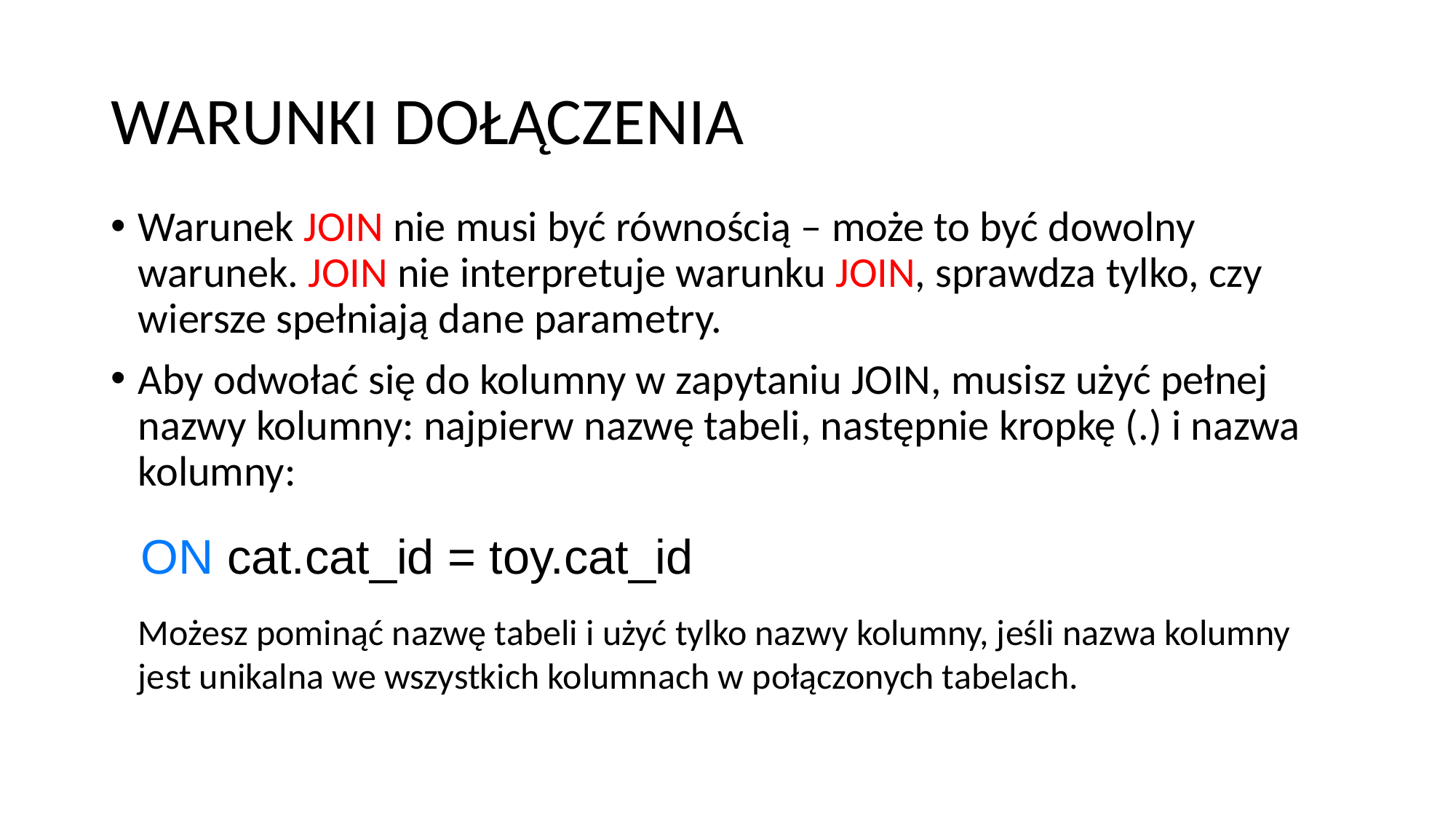

# WARUNKI DOŁĄCZENIA
Warunek JOIN nie musi być równością – może to być dowolny warunek. JOIN nie interpretuje warunku JOIN, sprawdza tylko, czy wiersze spełniają dane parametry.
Aby odwołać się do kolumny w zapytaniu JOIN, musisz użyć pełnej nazwy kolumny: najpierw nazwę tabeli, następnie kropkę (.) i nazwa kolumny:
ON cat.cat_id = toy.cat_id
Możesz pominąć nazwę tabeli i użyć tylko nazwy kolumny, jeśli nazwa kolumny jest unikalna we wszystkich kolumnach w połączonych tabelach.